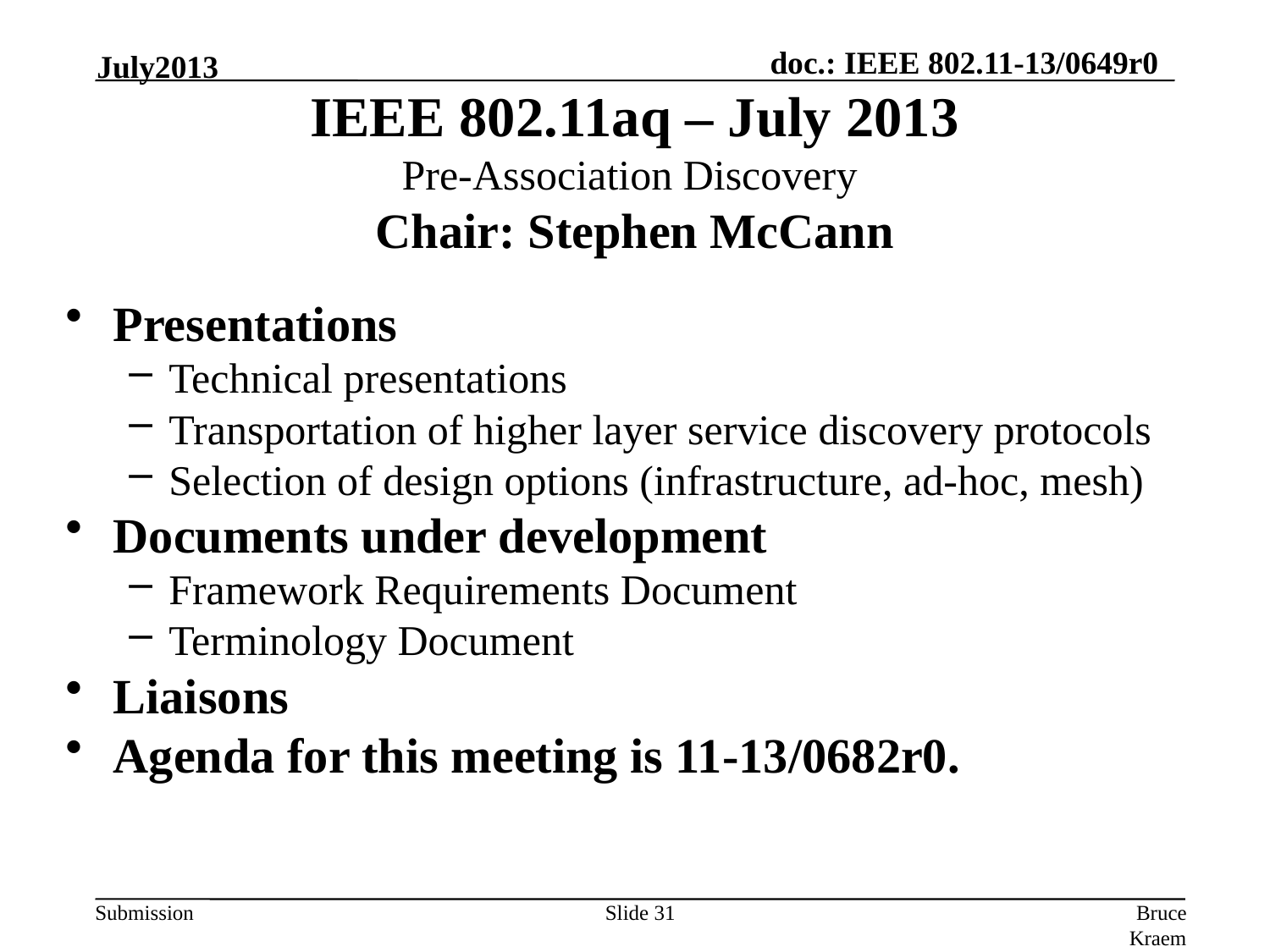

IEEE 802.11aq – July 2013
Pre-Association Discovery
Chair: Stephen McCann
July2013
Presentations
Technical presentations
Transportation of higher layer service discovery protocols
Selection of design options (infrastructure, ad-hoc, mesh)
Documents under development
Framework Requirements Document
Terminology Document
Liaisons
Agenda for this meeting is 11-13/0682r0.
Slide 31
Bruce Kraemer (Marvell)